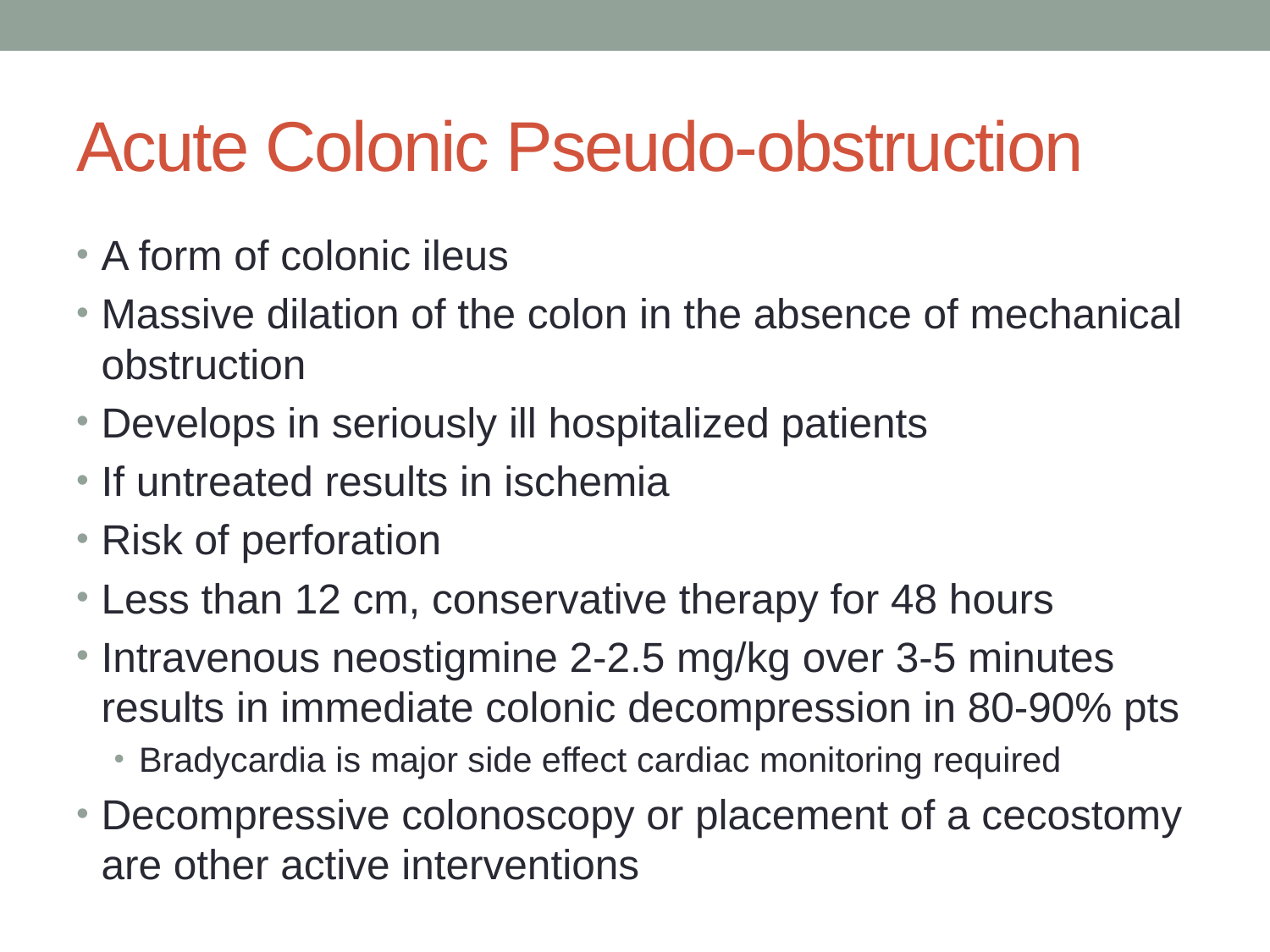

# Acute Colonic Pseudo-obstruction
A form of colonic ileus
Massive dilation of the colon in the absence of mechanical obstruction
Develops in seriously ill hospitalized patients
If untreated results in ischemia
Risk of perforation
Less than 12 cm, conservative therapy for 48 hours
Intravenous neostigmine 2-2.5 mg/kg over 3-5 minutes results in immediate colonic decompression in 80-90% pts
Bradycardia is major side effect cardiac monitoring required
Decompressive colonoscopy or placement of a cecostomy are other active interventions